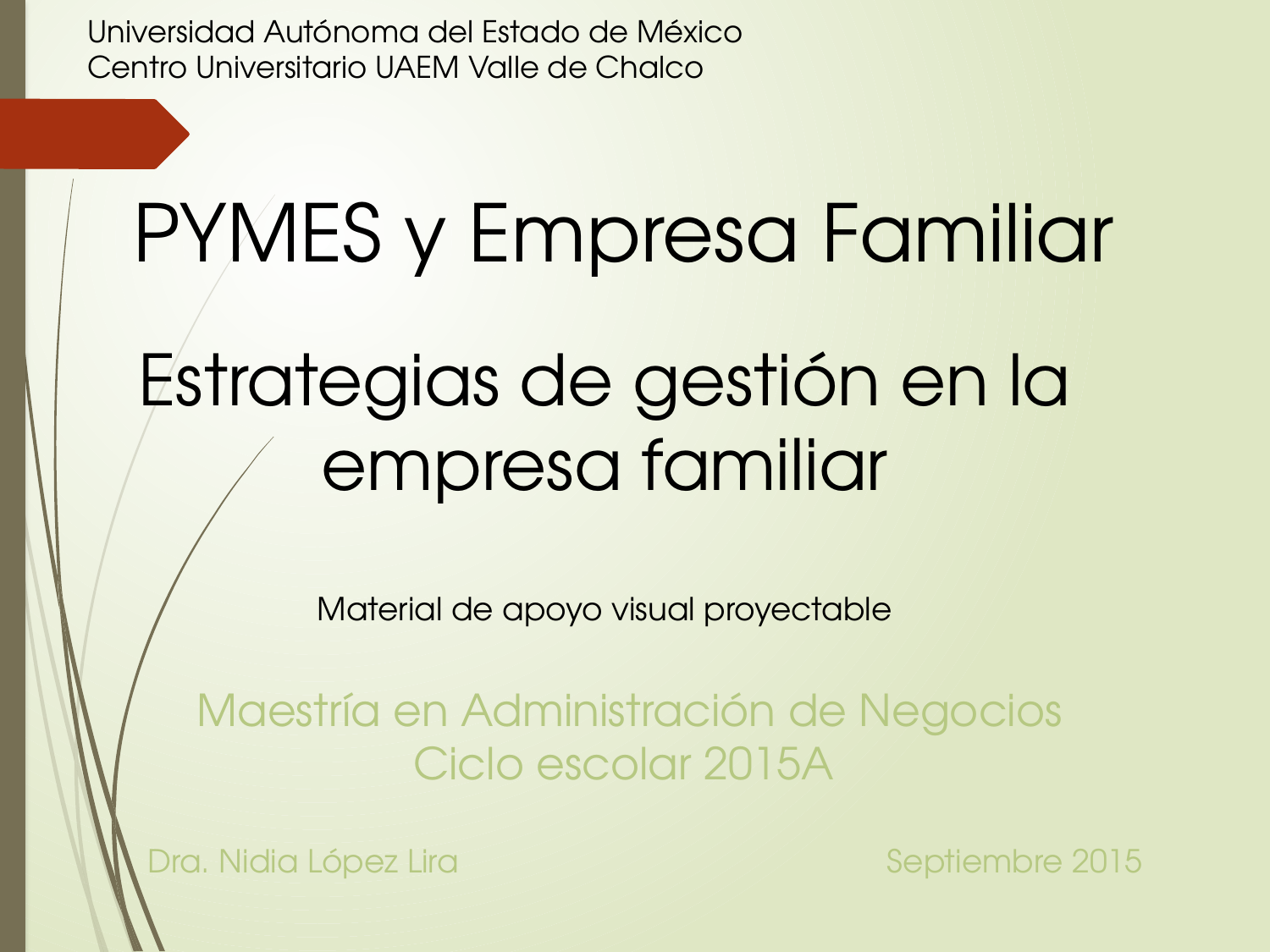

Universidad Autónoma del Estado de México
Centro Universitario UAEM Valle de Chalco
PYMES y Empresa Familiar

Estrategias de gestión en la empresa familiar

Material de apoyo visual proyectable

Maestría en Administración de Negocios
Ciclo escolar 2015A
Dra. Nidia López Lira
Septiembre 2015